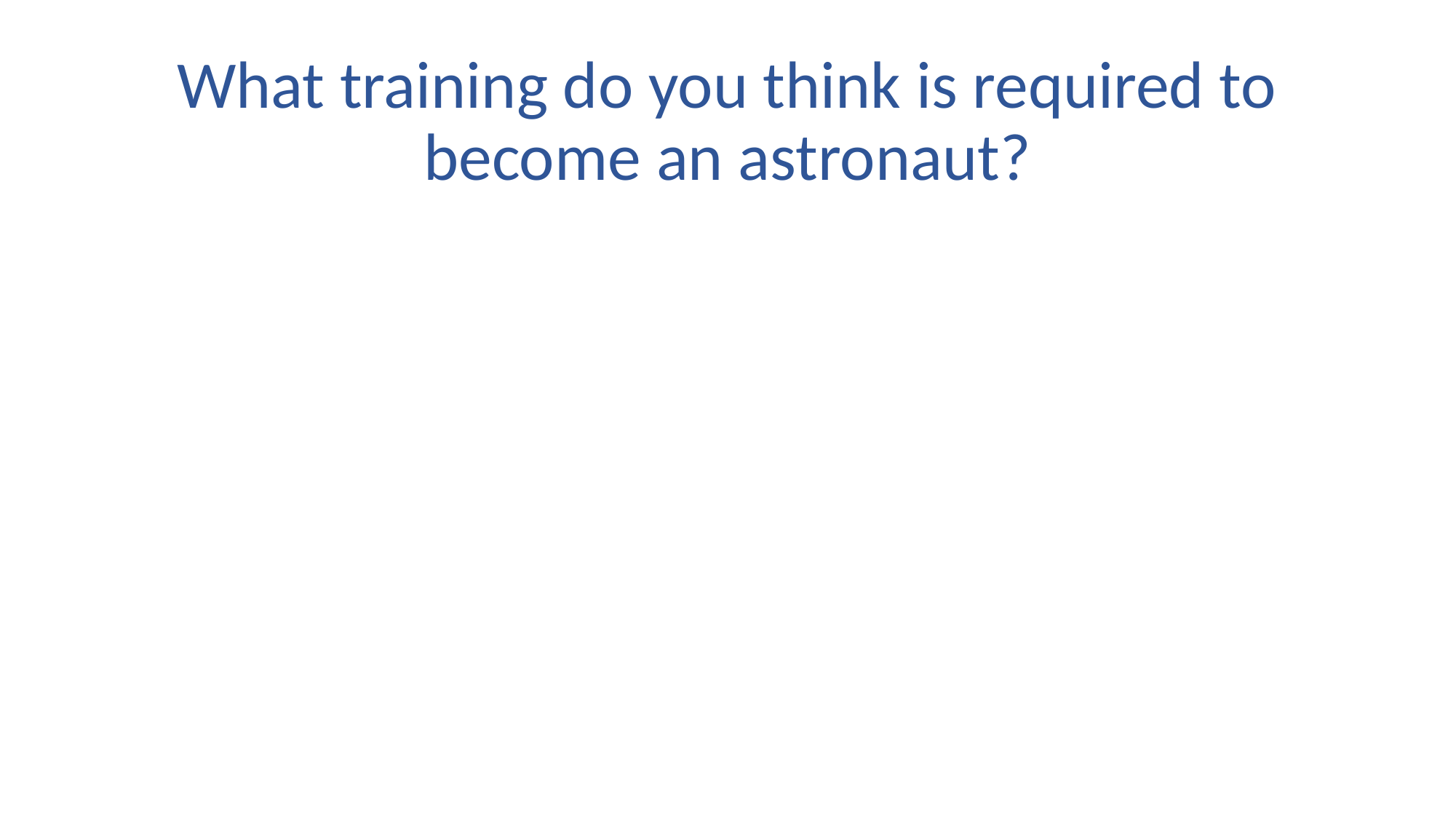

# What training do you think is required to become an astronaut?